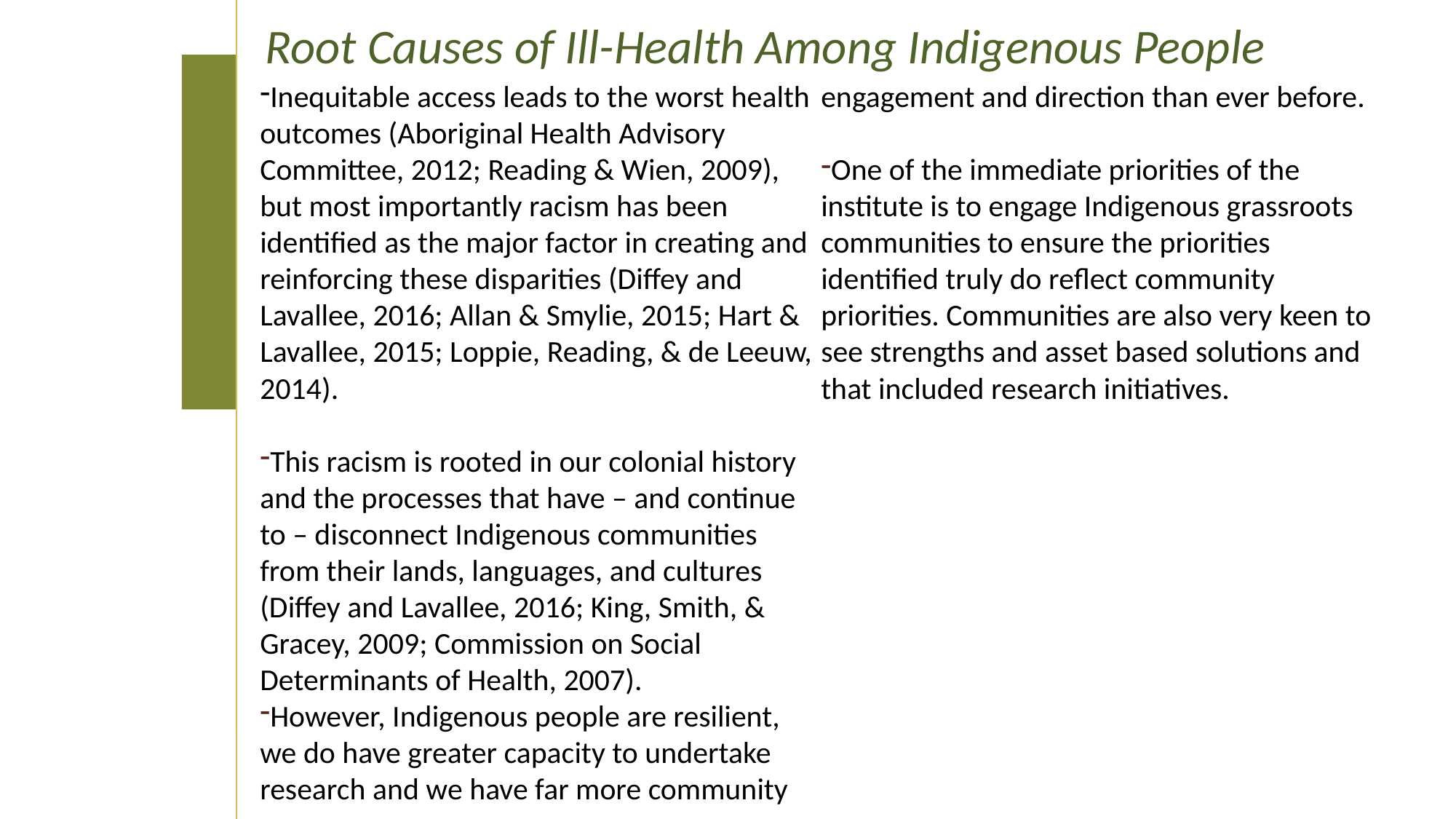

Root Causes of Ill-Health Among Indigenous People

Inequitable access leads to the worst health outcomes (Aboriginal Health Advisory Committee, 2012; Reading & Wien, 2009), but most importantly racism has been identified as the major factor in creating and reinforcing these disparities (Diffey and Lavallee, 2016; Allan & Smylie, 2015; Hart & Lavallee, 2015; Loppie, Reading, & de Leeuw, 2014).

This racism is rooted in our colonial history and the processes that have – and continue to – disconnect Indigenous communities from their lands, languages, and cultures (Diffey and Lavallee, 2016; King, Smith, & Gracey, 2009; Commission on Social Determinants of Health, 2007).
However, Indigenous people are resilient, we do have greater capacity to undertake research and we have far more community engagement and direction than ever before.

One of the immediate priorities of the institute is to engage Indigenous grassroots communities to ensure the priorities identified truly do reflect community priorities. Communities are also very keen to see strengths and asset based solutions and that included research initiatives.